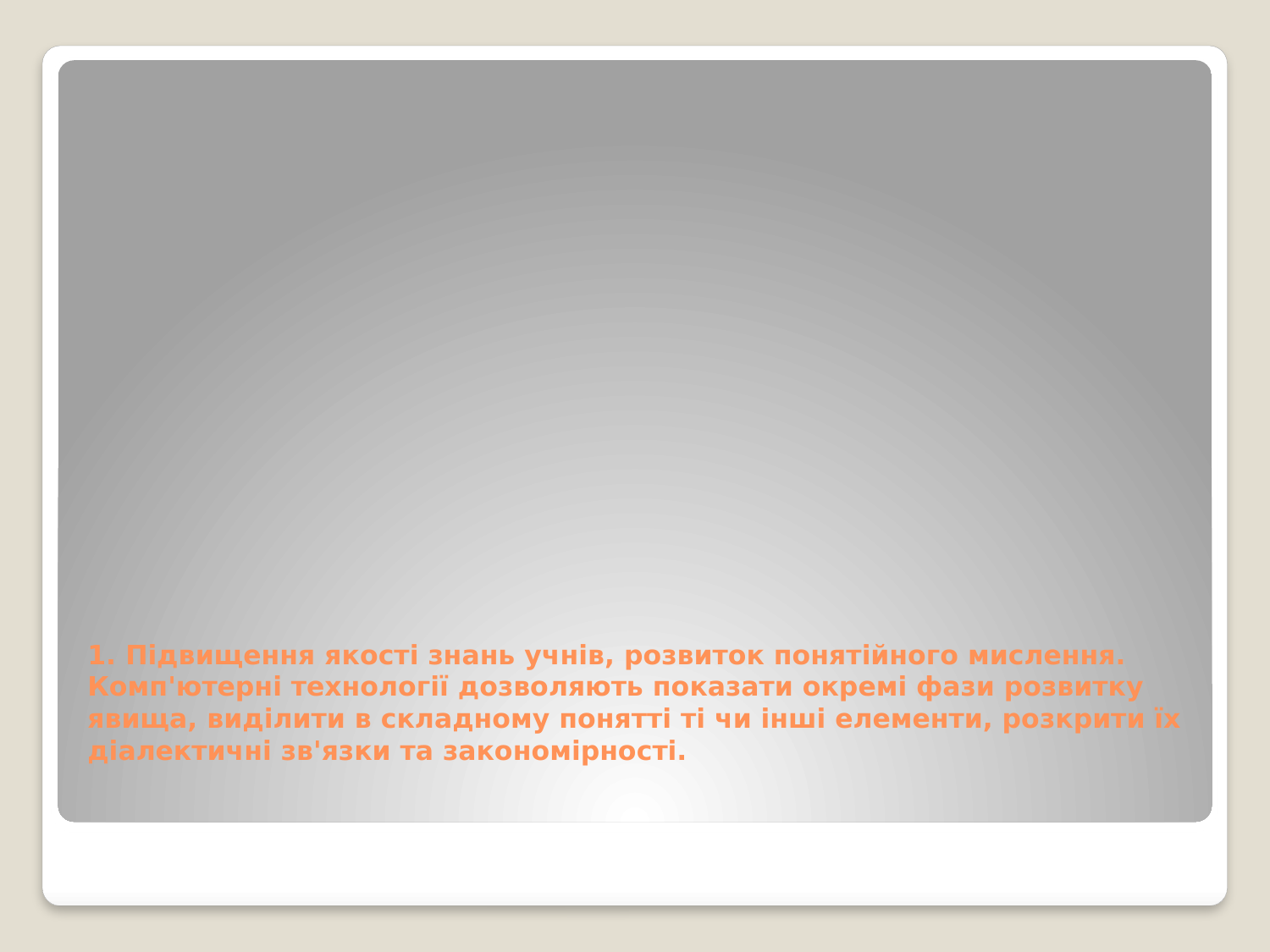

# 1. Підвищення якості знань учнів, розвиток понятійного мислення. Комп'ютерні технології дозволяють показати окремі фази розвитку явища, виділити в складному понятті ті чи інші елементи, розкрити їх діалектичні зв'язки та закономірності.